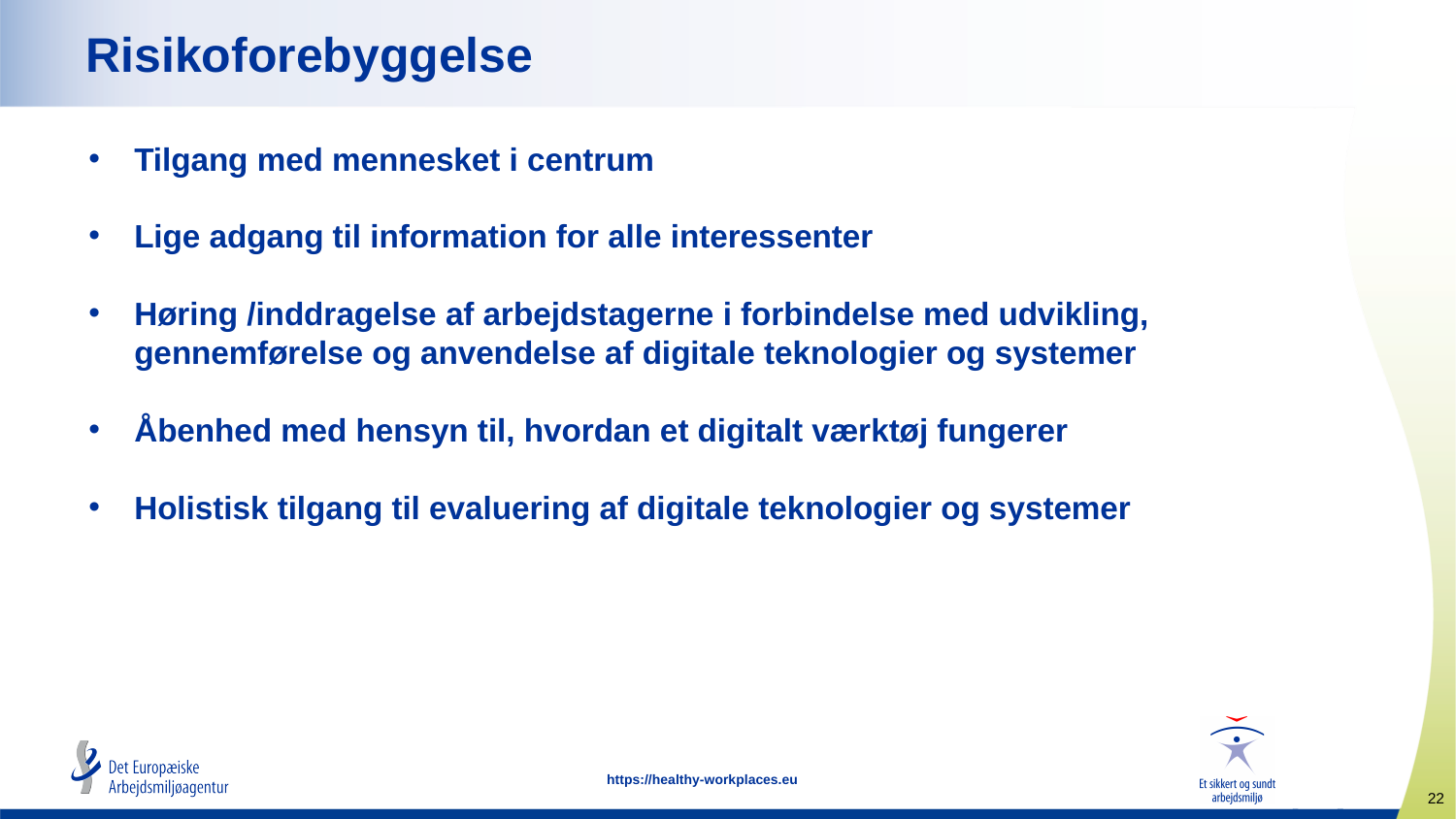

# Risikoforebyggelse
Tilgang med mennesket i centrum

Lige adgang til information for alle interessenter

Høring /inddragelse af arbejdstagerne i forbindelse med udvikling, gennemførelse og anvendelse af digitale teknologier og systemer

Åbenhed med hensyn til, hvordan et digitalt værktøj fungerer

Holistisk tilgang til evaluering af digitale teknologier og systemer